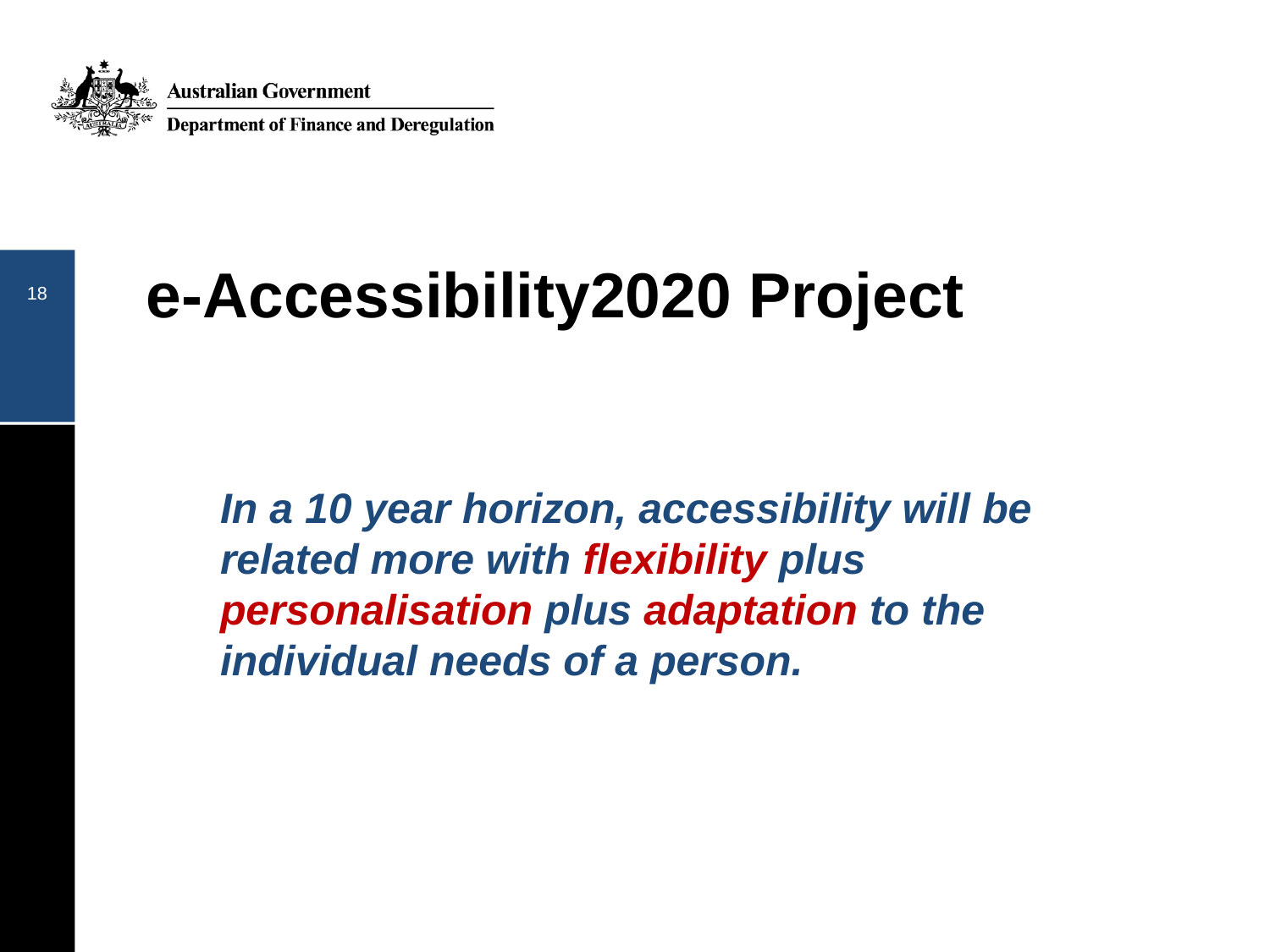

18
# e-Accessibility2020 Project

In a 10 year horizon, accessibility will be related more with flexibility plus personalisation plus adaptation to the individual needs of a person.